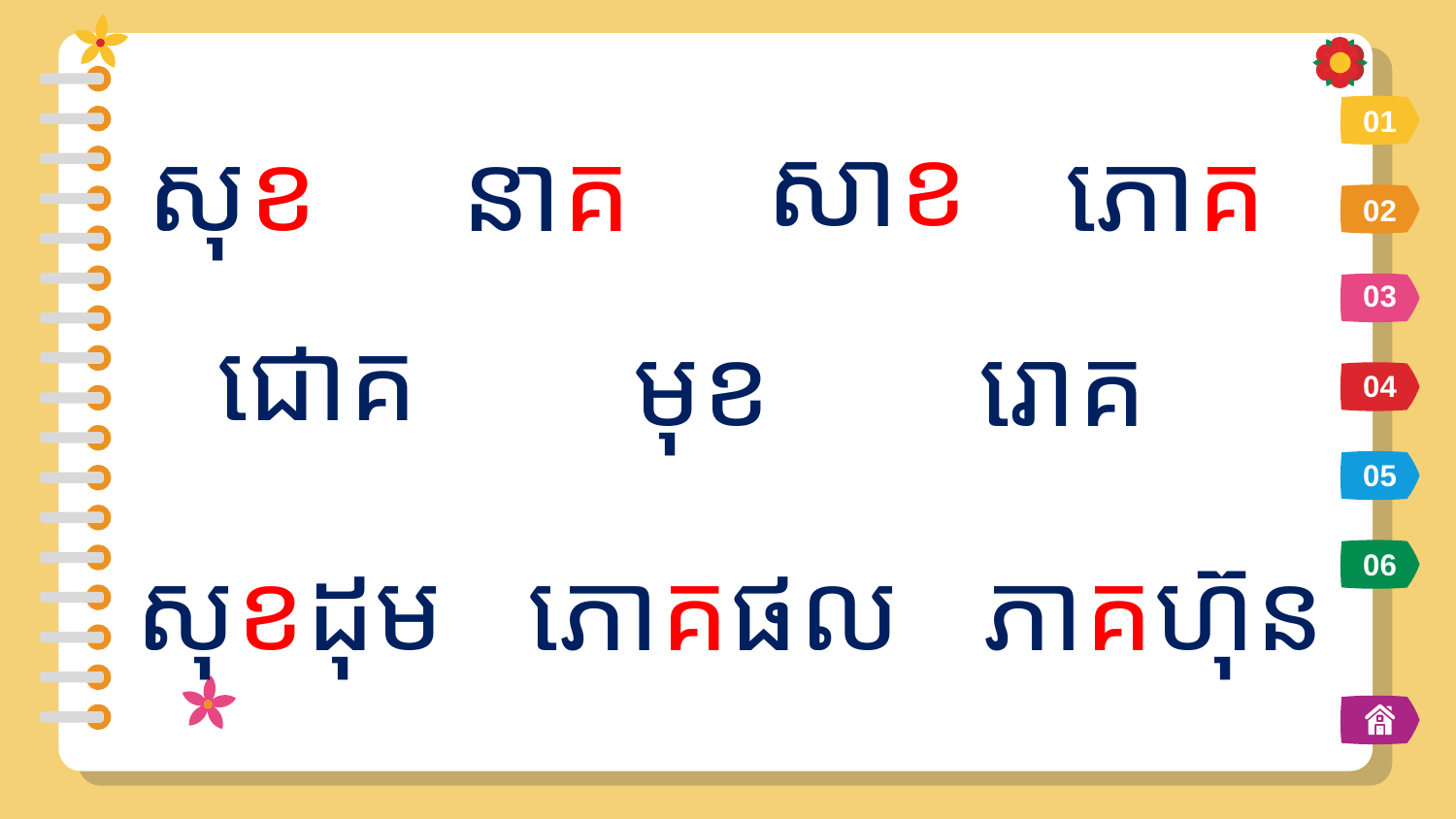

សាខ
សុខ
នាគ
ភោគ
01
02
03
ជោគ
មុខ
រោគ
04
05
សុខដុម
ភោគផល
ភាគហ៊ុន
06